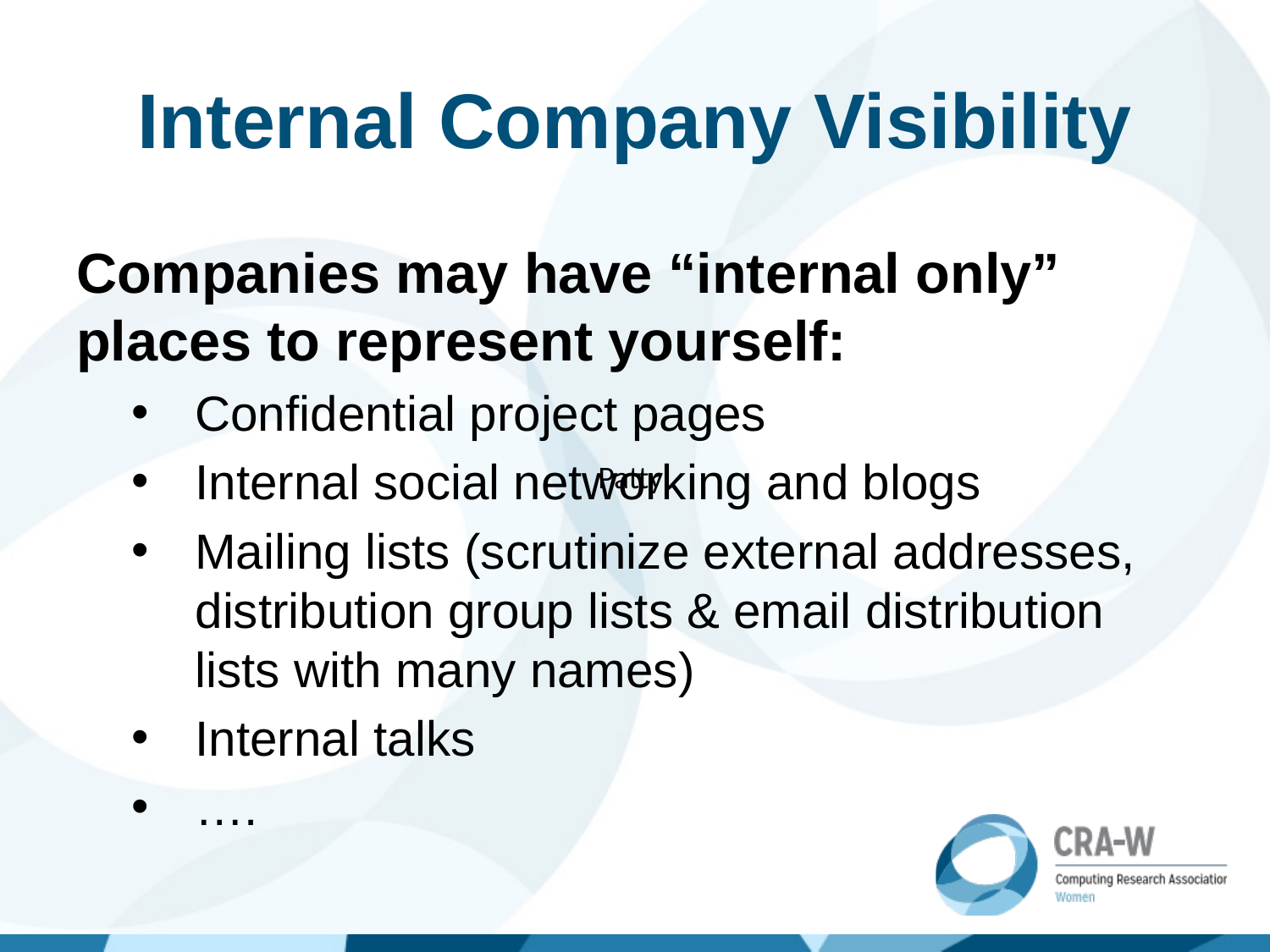

# Internal Company Visibility
Companies may have “internal only” places to represent yourself:
Confidential project pages
Internal social networking and blogs
Mailing lists (scrutinize external addresses, distribution group lists & email distribution lists with many names)
Internal talks
….

Patty: